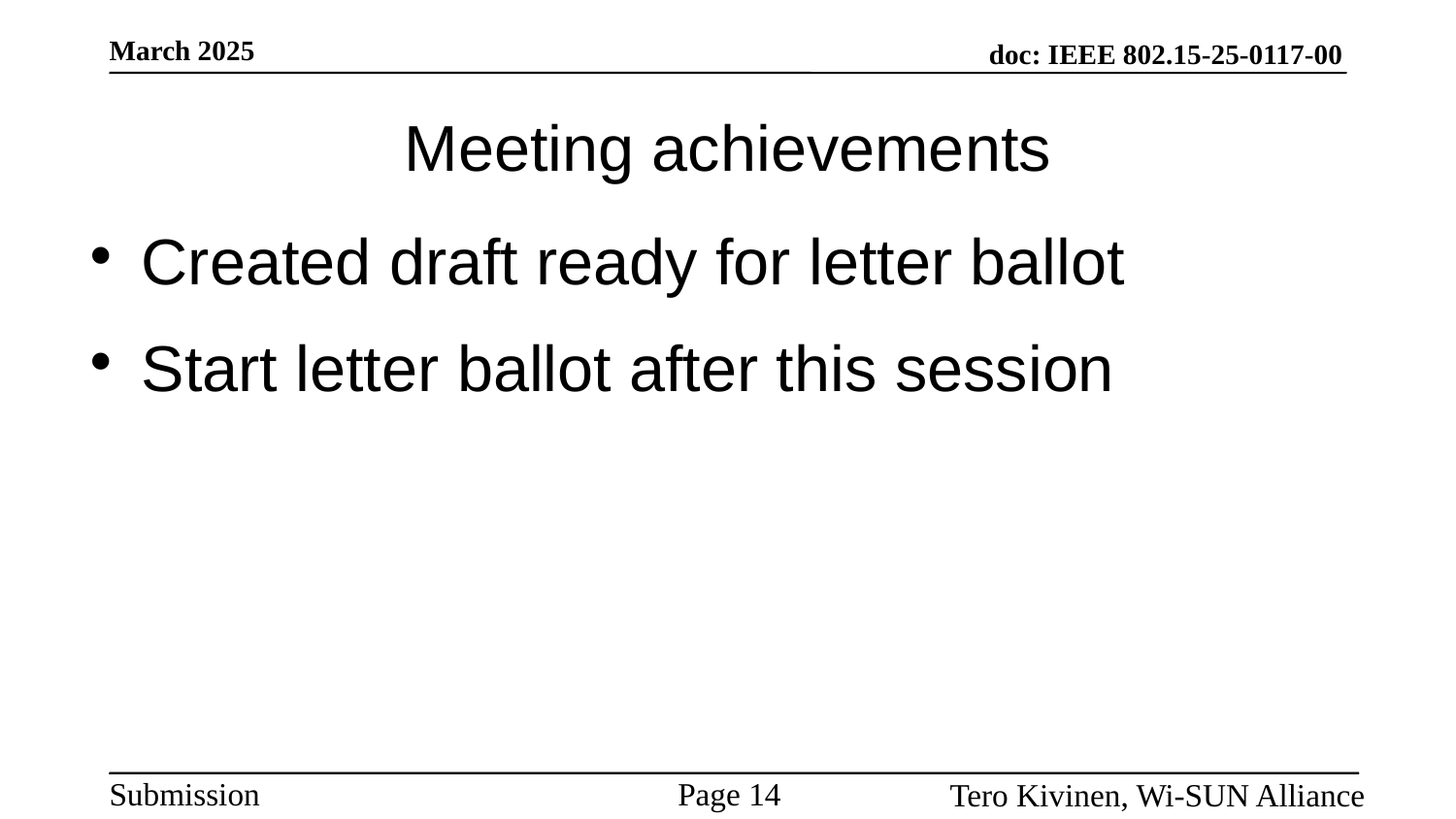

# Meeting achievements
Created draft ready for letter ballot
Start letter ballot after this session